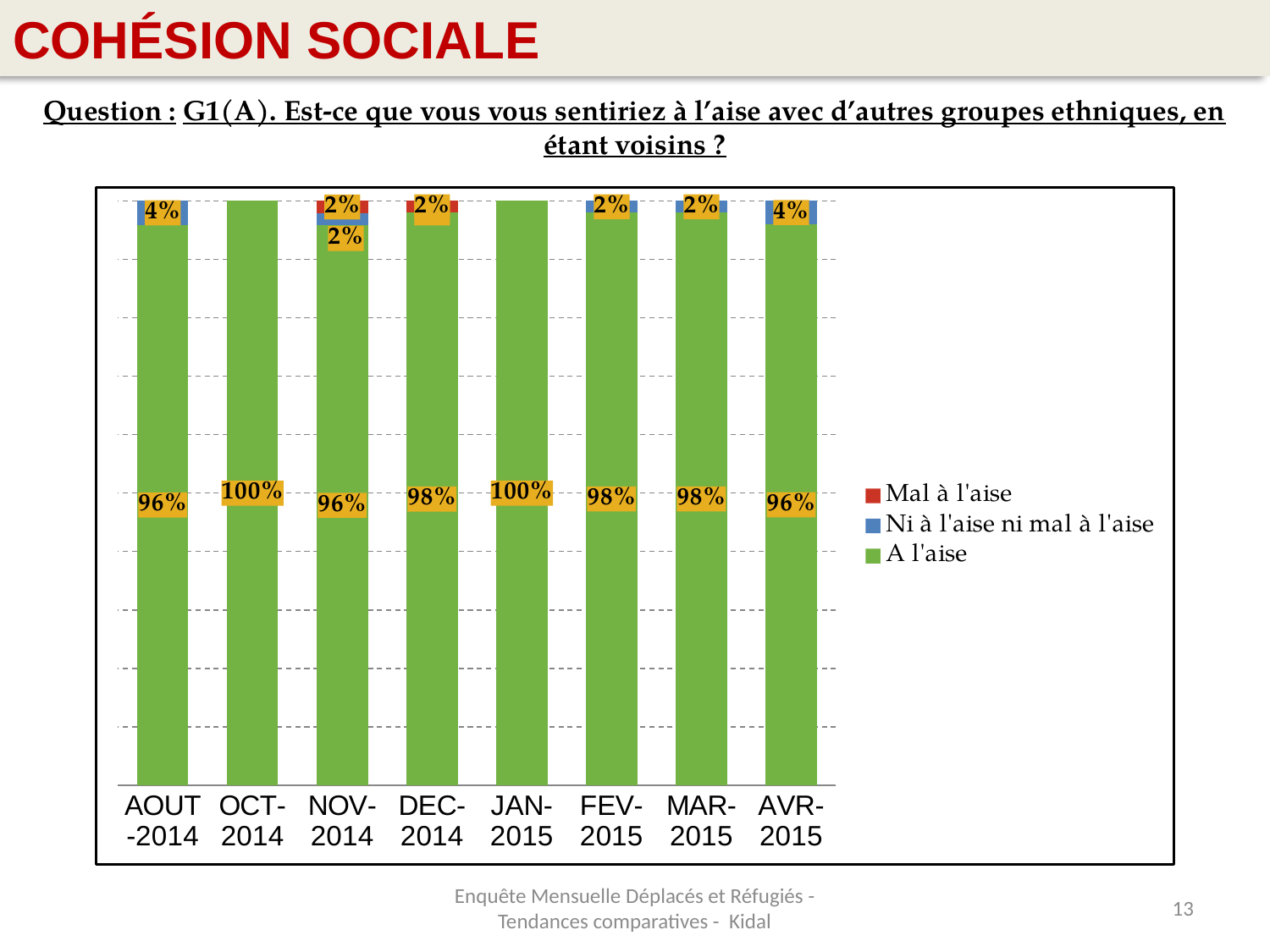

COHÉSION SOCIALE
Question : G1(A). Est-ce que vous vous sentiriez à l’aise avec d’autres groupes ethniques, en étant voisins ?

### Chart

| Category | A l'aise | Ni à l'aise ni mal à l'aise | Mal à l'aise |
|---|---|---|---|
| AOUT-2014 | 0.9591836734693879 | 0.04081632653061228 | 0.0 |
| OCT-2014 | 1.0 | 0.0 | 0.0 |
| NOV-2014 | 0.9583333333333337 | 0.020833333333333343 | 0.020833333333333343 |
| DEC-2014 | 0.9795918367346942 | 0.0 | 0.020408163265306135 |
| JAN-2015 | 1.0 | 0.0 | 0.0 |
| FEV-2015 | 0.98 | 0.020000000000000007 | 0.0 |
| MAR-2015 | 0.98 | 0.020000000000000007 | 0.0 |
| AVR-2015 | 0.9600000000000002 | 0.040000000000000015 | 0.0 |
Enquête Mensuelle Déplacés et Réfugiés - Tendances comparatives -  Kidal
13